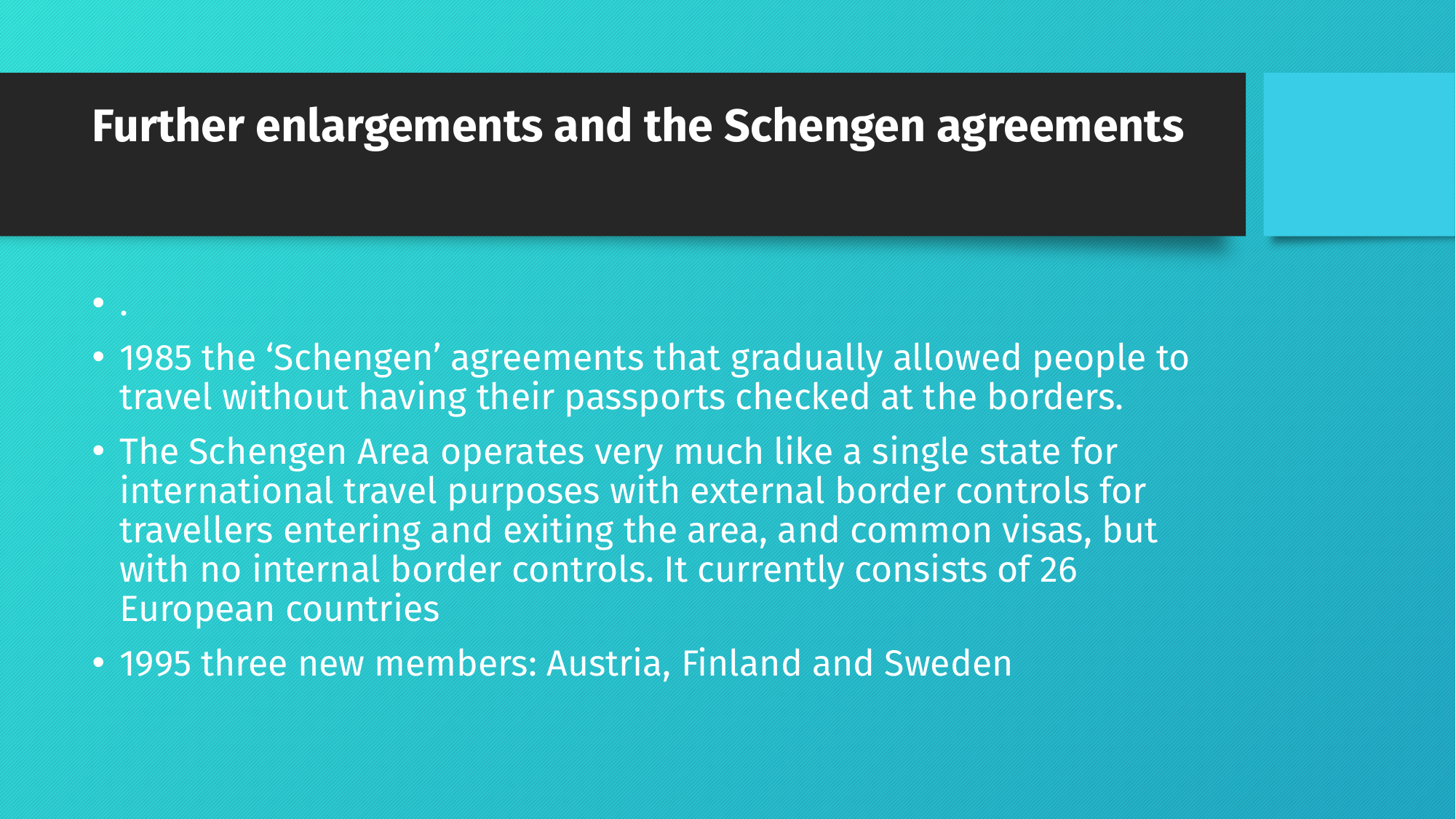

# Further enlargements and the Schengen agreements
.
1985 the ‘Schengen’ agreements that gradually allowed people to travel without having their passports checked at the borders.
The Schengen Area operates very much like a single state for international travel purposes with external border controls for travellers entering and exiting the area, and common visas, but with no internal border controls. It currently consists of 26 European countries
1995 three new members: Austria, Finland and Sweden